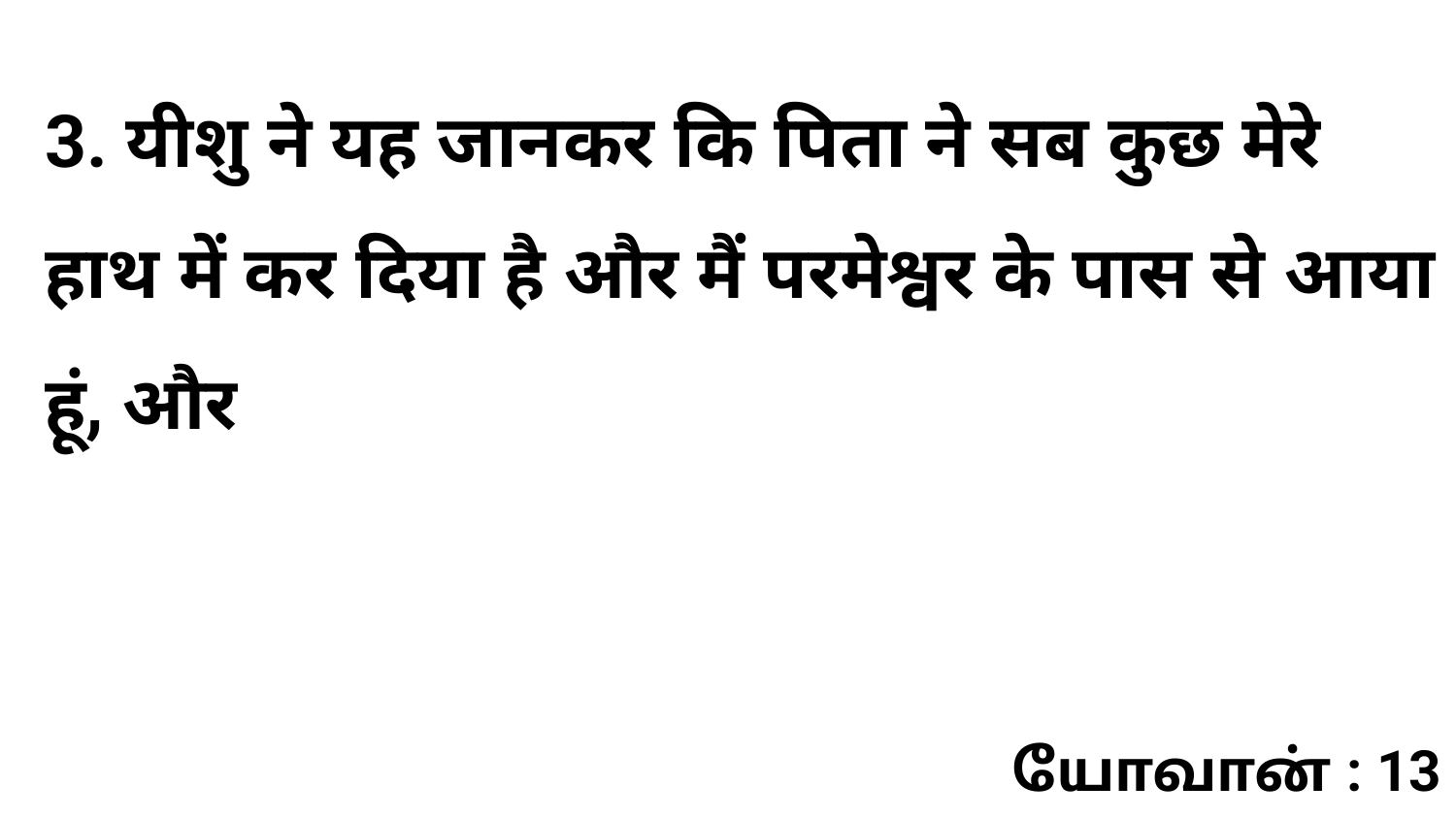

3. यीशु ने यह जानकर कि पिता ने सब कुछ मेरे हाथ में कर दिया है और मैं परमेश्वर के पास से आया हूं, और
யோவான் : 13